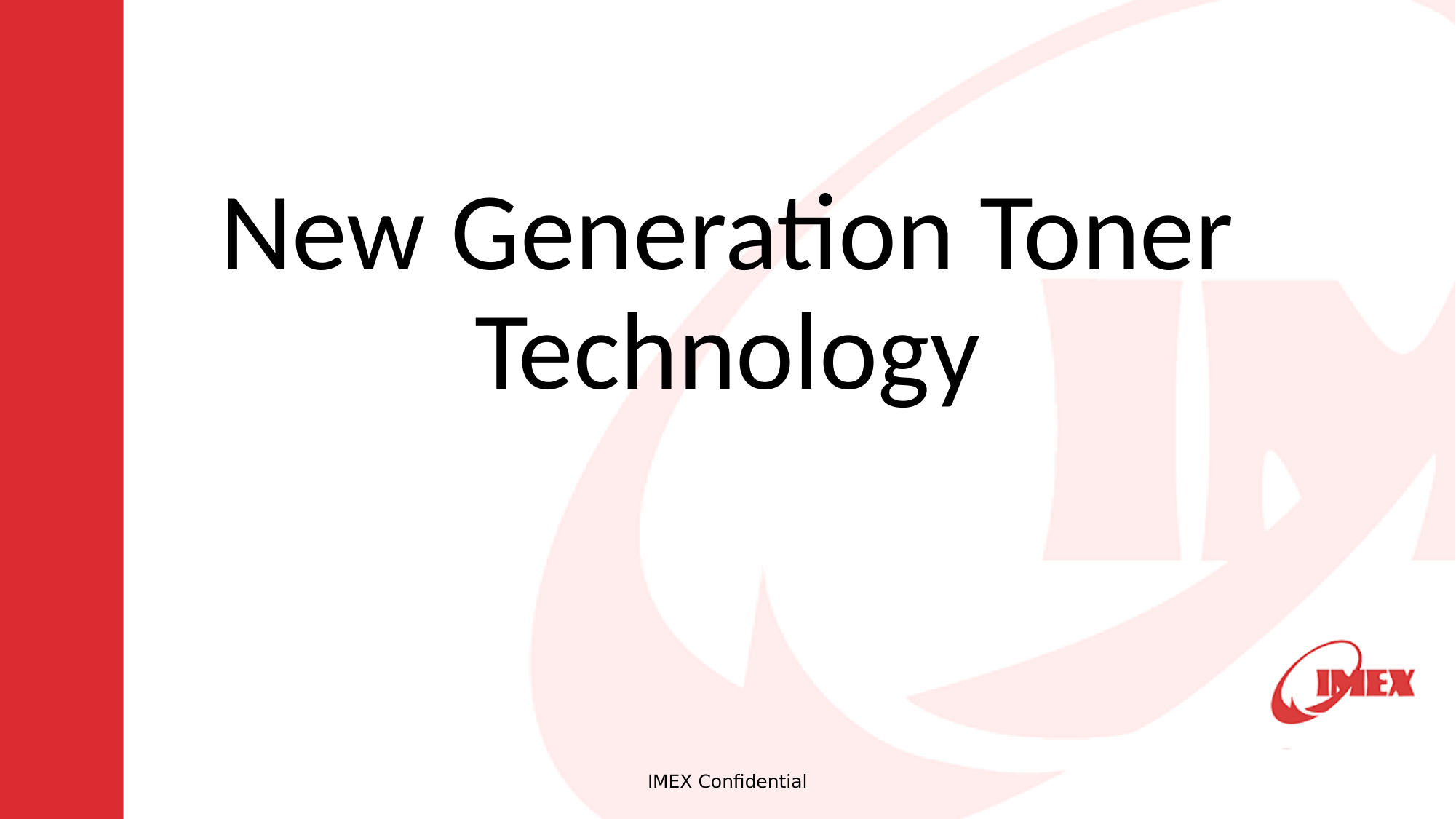

# New Generation Toner Technology
IMEX Confidential